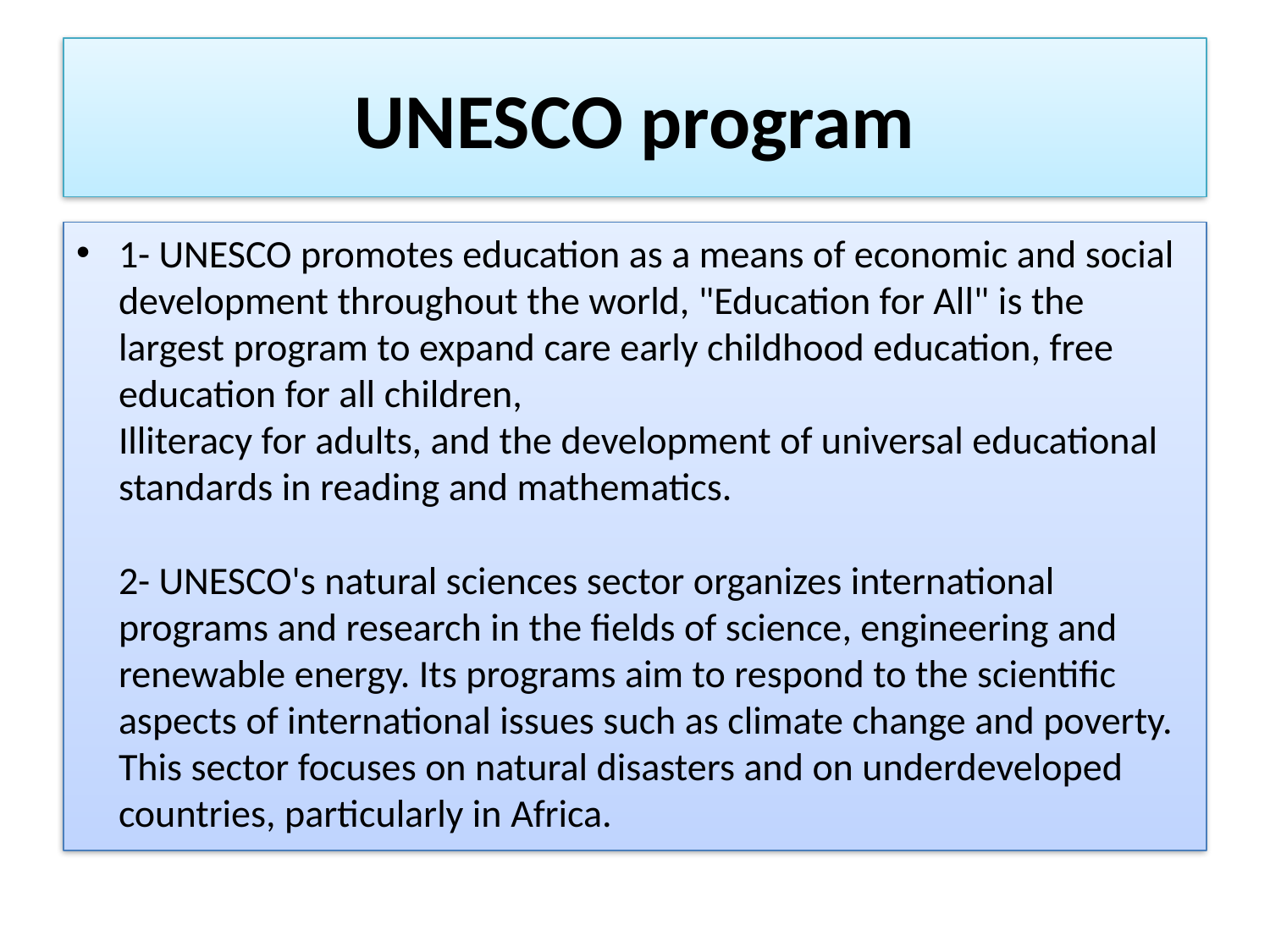

# UNESCO program
1- UNESCO promotes education as a means of economic and social development throughout the world, "Education for All" is the largest program to expand care early childhood education, free education for all children,
Illiteracy for adults, and the development of universal educational standards in reading and mathematics.
2- UNESCO's natural sciences sector organizes international programs and research in the fields of science, engineering and renewable energy. Its programs aim to respond to the scientific aspects of international issues such as climate change and poverty. This sector focuses on natural disasters and on underdeveloped countries, particularly in Africa.